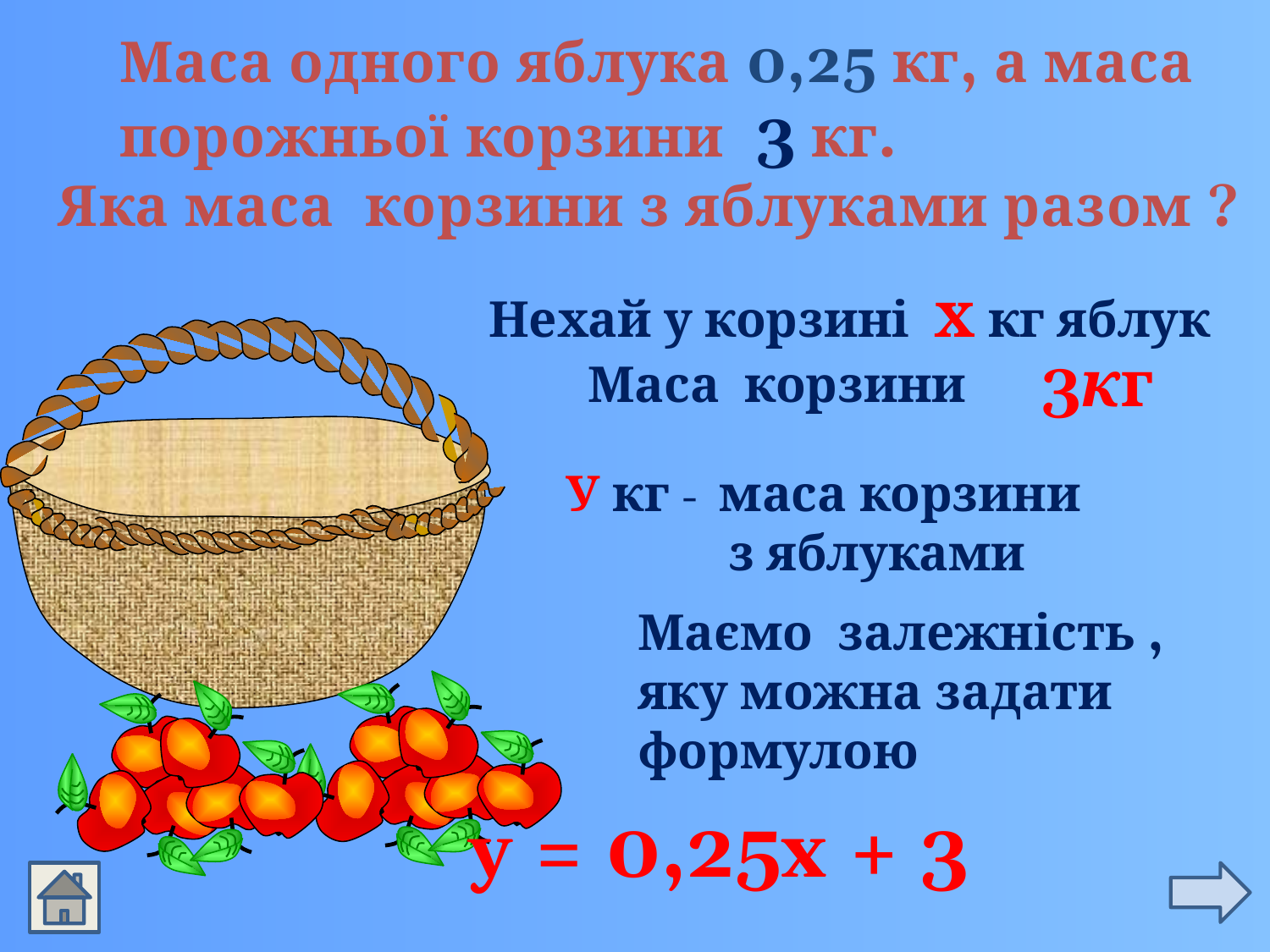

Маса одного яблука 0,25 кг, а маса
       порожньої корзини  3 кг.
   Яка маса  корзини з яблуками разом ?
Нехай у корзині  х кг яблук

 3кг
Маса  корзини
   У кг -  маса корзини
                з яблуками
Маємо  залежність , яку можна задати формулою

y = 0,25x + 3